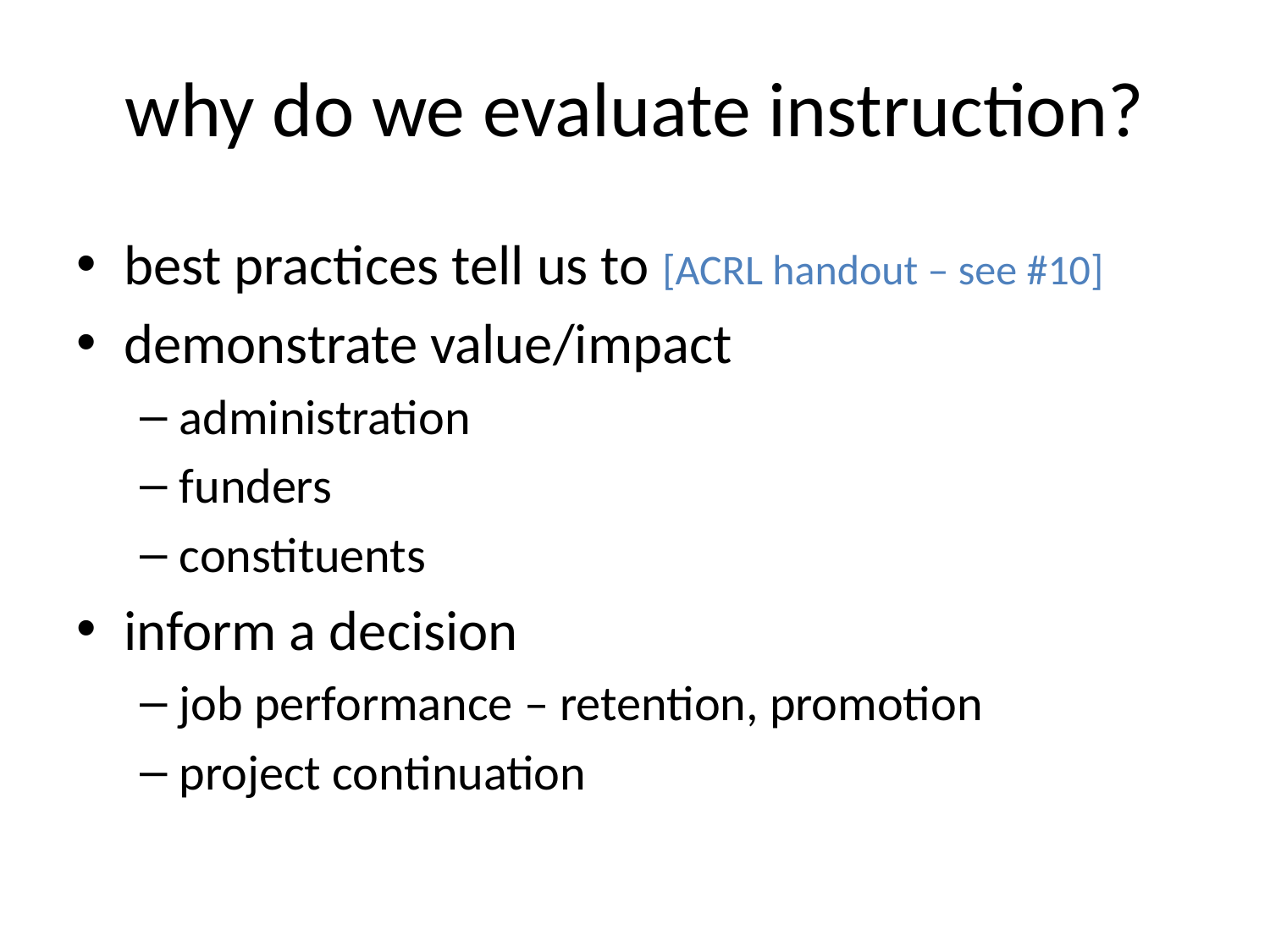

# why do we evaluate instruction?
best practices tell us to [ACRL handout – see #10]
demonstrate value/impact
administration
funders
constituents
inform a decision
job performance – retention, promotion
project continuation